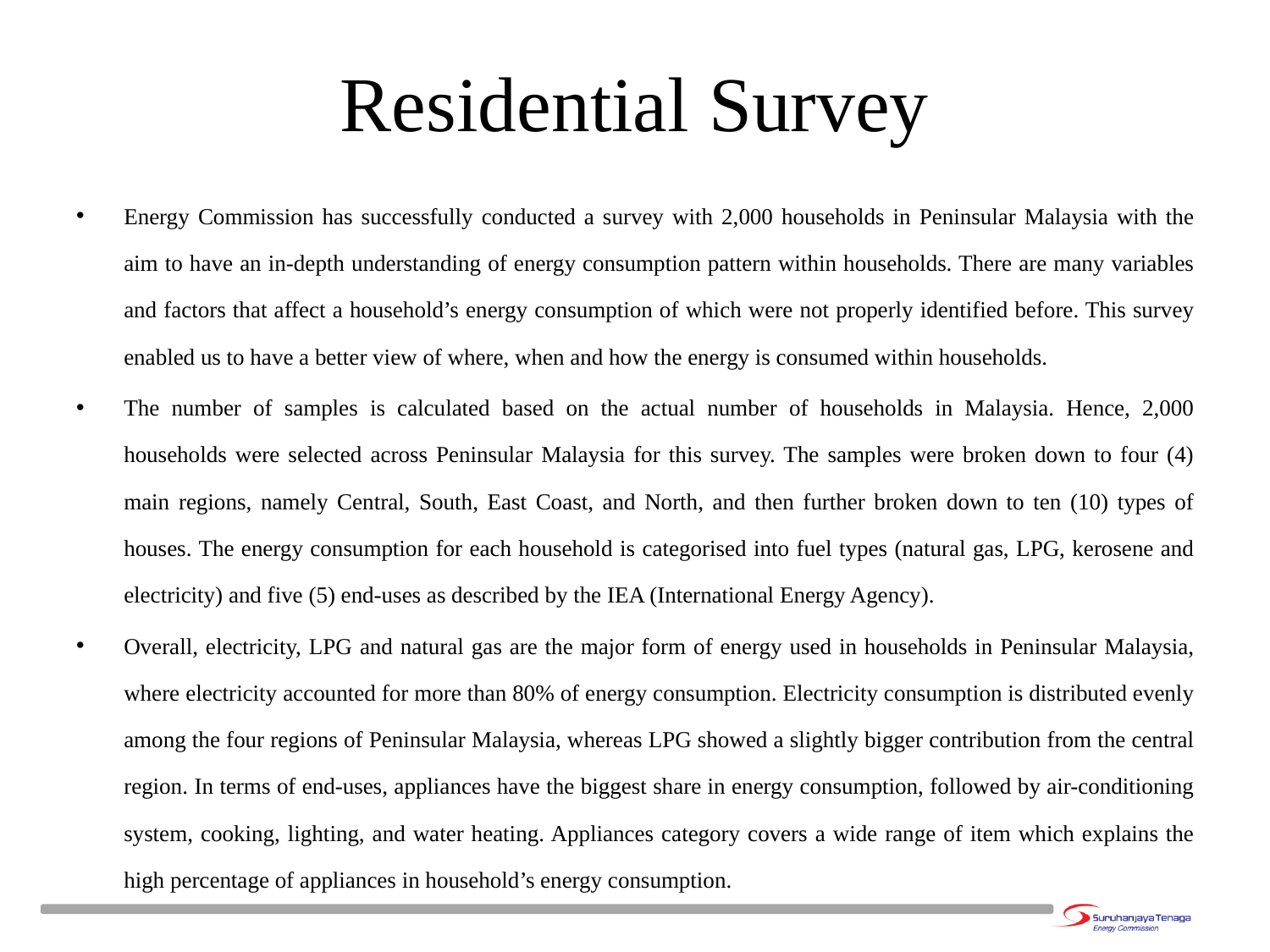

# Residential Survey
Energy Commission has successfully conducted a survey with 2,000 households in Peninsular Malaysia with the aim to have an in-depth understanding of energy consumption pattern within households. There are many variables and factors that affect a household’s energy consumption of which were not properly identified before. This survey enabled us to have a better view of where, when and how the energy is consumed within households.
The number of samples is calculated based on the actual number of households in Malaysia. Hence, 2,000 households were selected across Peninsular Malaysia for this survey. The samples were broken down to four (4) main regions, namely Central, South, East Coast, and North, and then further broken down to ten (10) types of houses. The energy consumption for each household is categorised into fuel types (natural gas, LPG, kerosene and electricity) and five (5) end-uses as described by the IEA (International Energy Agency).
Overall, electricity, LPG and natural gas are the major form of energy used in households in Peninsular Malaysia, where electricity accounted for more than 80% of energy consumption. Electricity consumption is distributed evenly among the four regions of Peninsular Malaysia, whereas LPG showed a slightly bigger contribution from the central region. In terms of end-uses, appliances have the biggest share in energy consumption, followed by air-conditioning system, cooking, lighting, and water heating. Appliances category covers a wide range of item which explains the high percentage of appliances in household’s energy consumption.